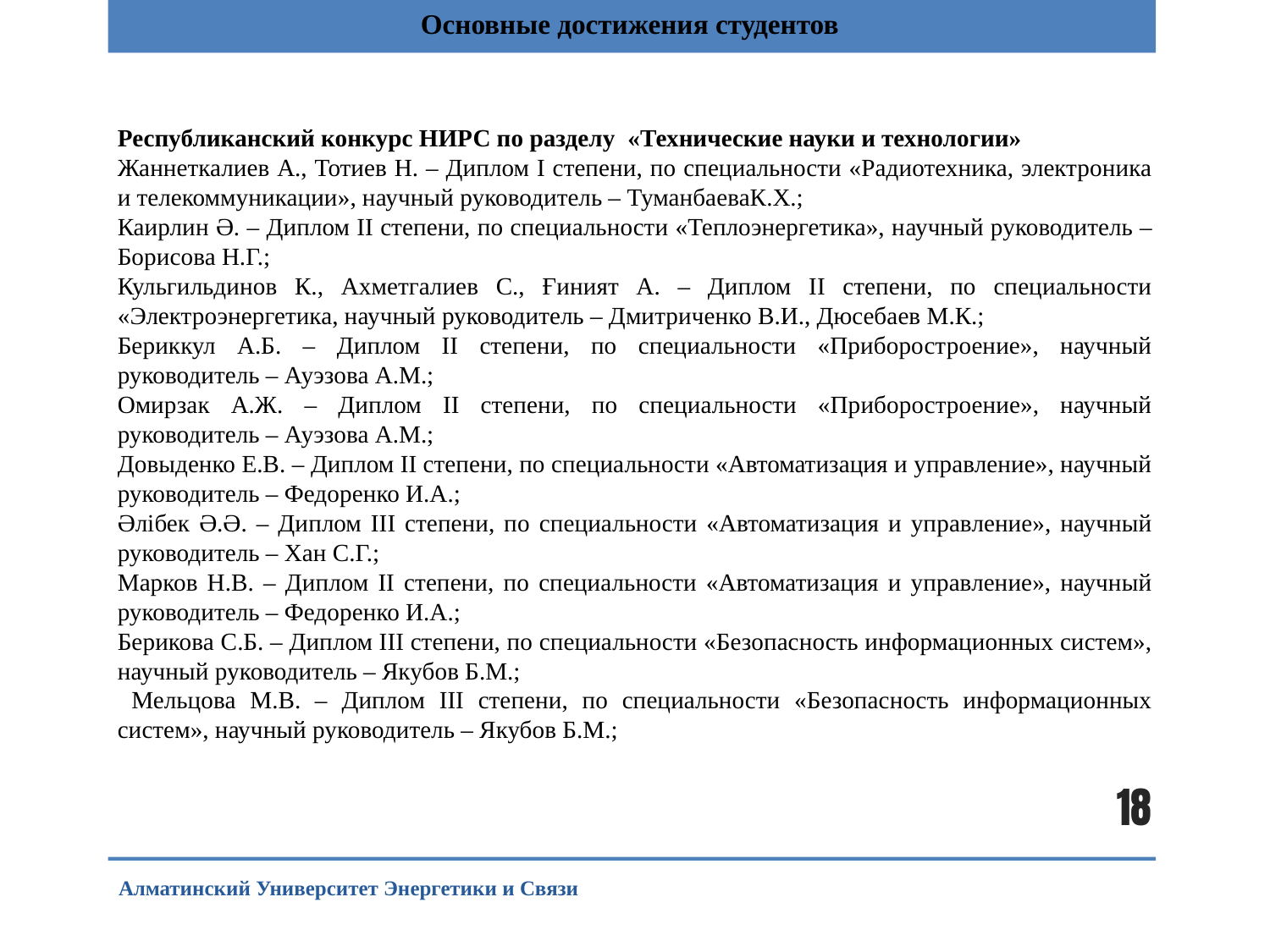

Основные достижения студентов
Республиканский конкурс НИРС по разделу  «Технические науки и технологии»
Жаннеткалиев А., Тотиев Н. – Диплом І степени, по специальности «Радиотехника, электроника и телекоммуникации», научный руководитель – ТуманбаеваК.Х.;
Каирлин Ә. – Диплом ІІ степени, по специальности «Теплоэнергетика», научный руководитель – Борисова Н.Г.;
Кульгильдинов К., Ахметгалиев С., Ғиният А. – Диплом ІІ степени, по специальности «Электроэнергетика, научный руководитель – Дмитриченко В.И., Дюсебаев М.К.;
Бериккул А.Б. – Диплом ІІ степени, по специальности «Приборостроение», научный руководитель – Ауэзова А.М.;
Омирзак А.Ж. – Диплом ІІ степени, по специальности «Приборостроение», научный руководитель – Ауэзова А.М.;
Довыденко Е.В. – Диплом ІІ степени, по специальности «Автоматизация и управление», научный руководитель – Федоренко И.А.;
Әлібек Ә.Ә. – Диплом ІІІ степени, по специальности «Автоматизация и управление», научный руководитель – Хан С.Г.;
Марков Н.В. – Диплом ІІ степени, по специальности «Автоматизация и управление», научный руководитель – Федоренко И.А.;
Берикова С.Б. – Диплом ІІІ степени, по специальности «Безопасность информационных систем», научный руководитель – Якубов Б.М.;
 Мельцова М.В. – Диплом ІІІ степени, по специальности «Безопасность информационных систем», научный руководитель – Якубов Б.М.;
18
Алматинский Университет Энергетики и Связи